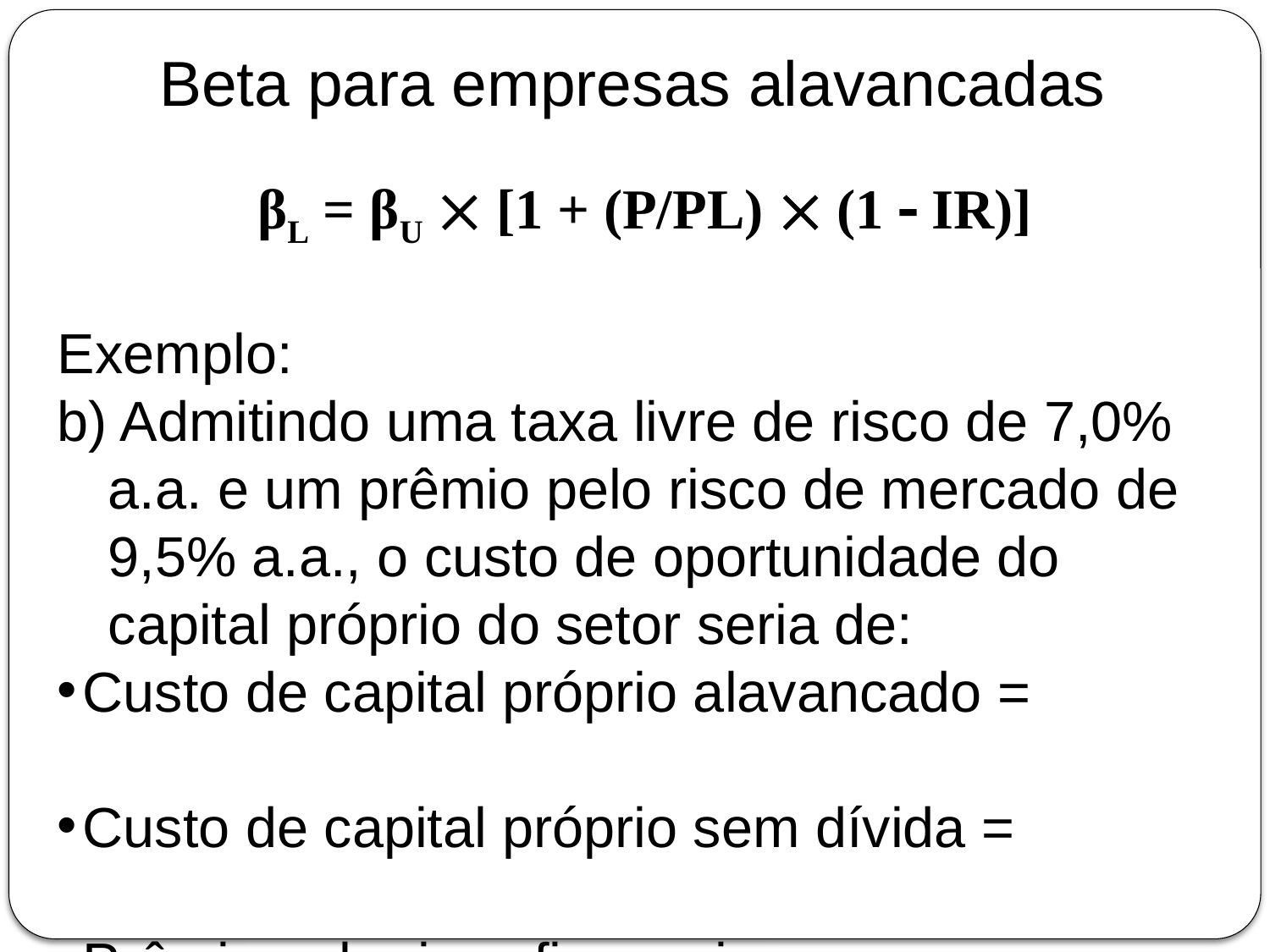

Beta para empresas alavancadas
βL = βU × [1 + (P/PL) × (1 − IR)]

Exemplo:
b) Admitindo uma taxa livre de risco de 7,0% a.a. e um prêmio pelo risco de mercado de 9,5% a.a., o custo de oportunidade do capital próprio do setor seria de:
Custo de capital próprio alavancado =

Custo de capital próprio sem dívida =

Prêmio pelo risco financeiro =